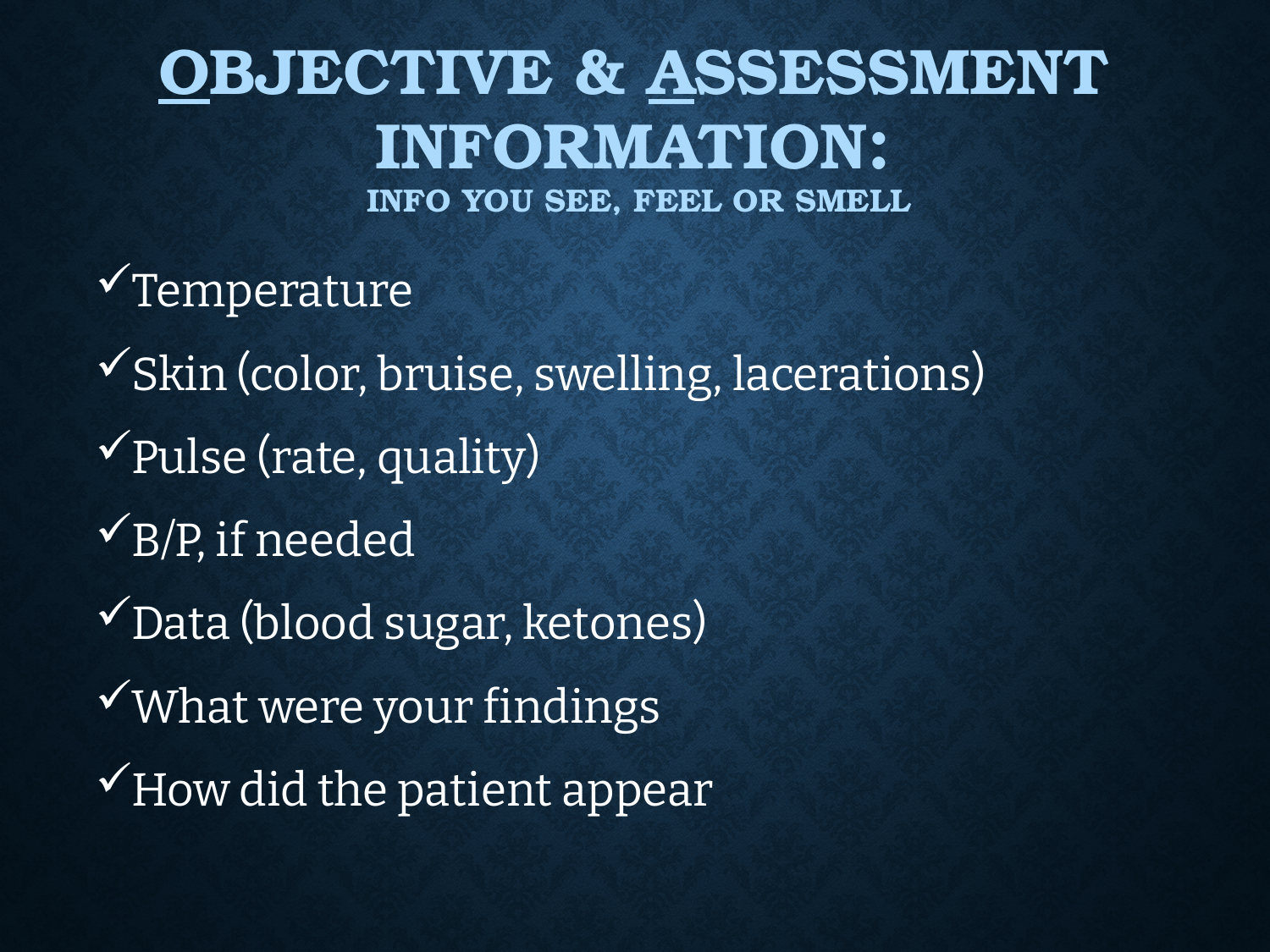

# Objective & Assessment Information: Info you see, feel or smell
Temperature
Skin (color, bruise, swelling, lacerations)
Pulse (rate, quality)
B/P, if needed
Data (blood sugar, ketones)
What were your findings
How did the patient appear